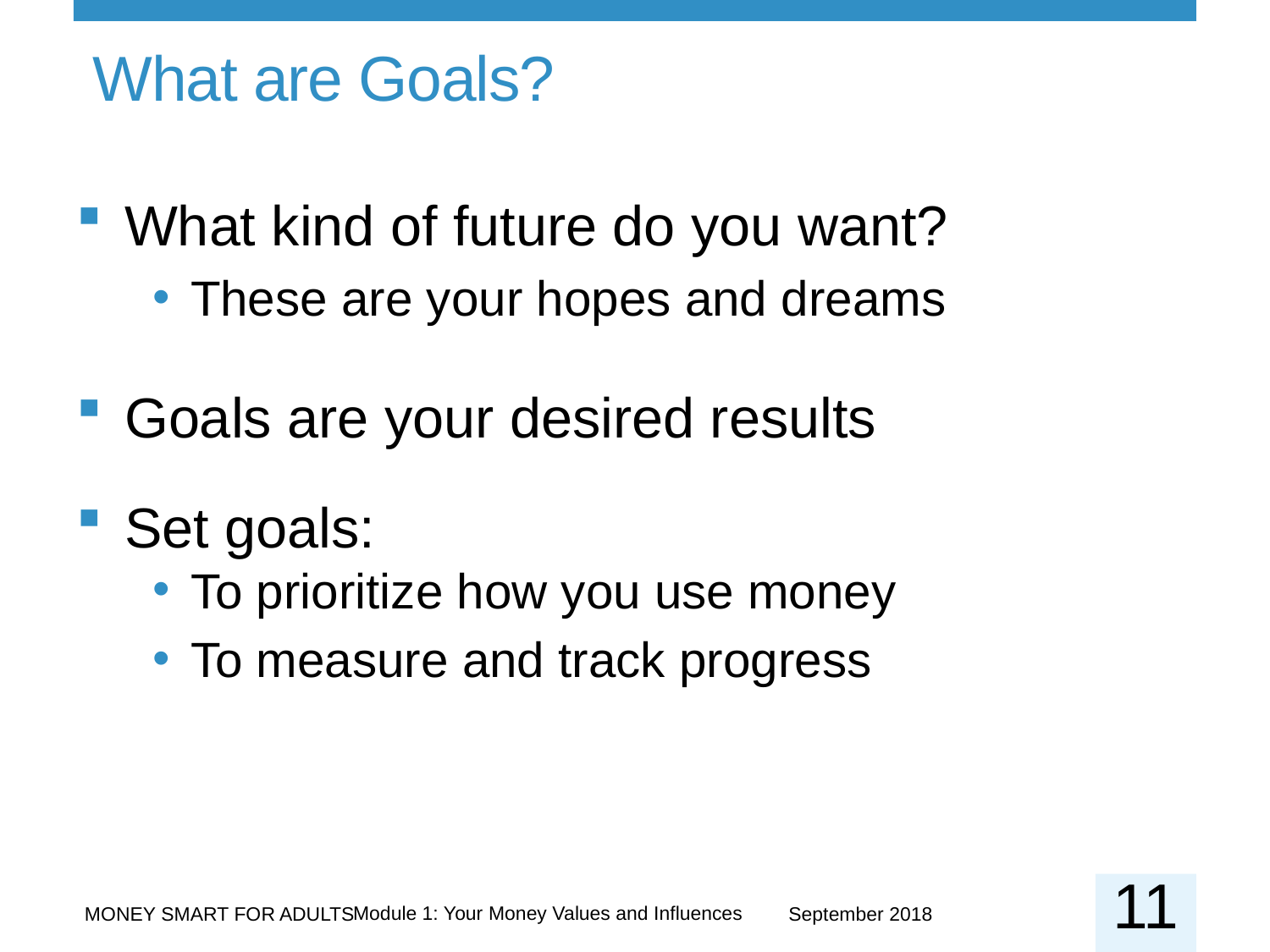

# What are Goals?
What kind of future do you want?
These are your hopes and dreams
Goals are your desired results
Set goals:
To prioritize how you use money
To measure and track progress
11